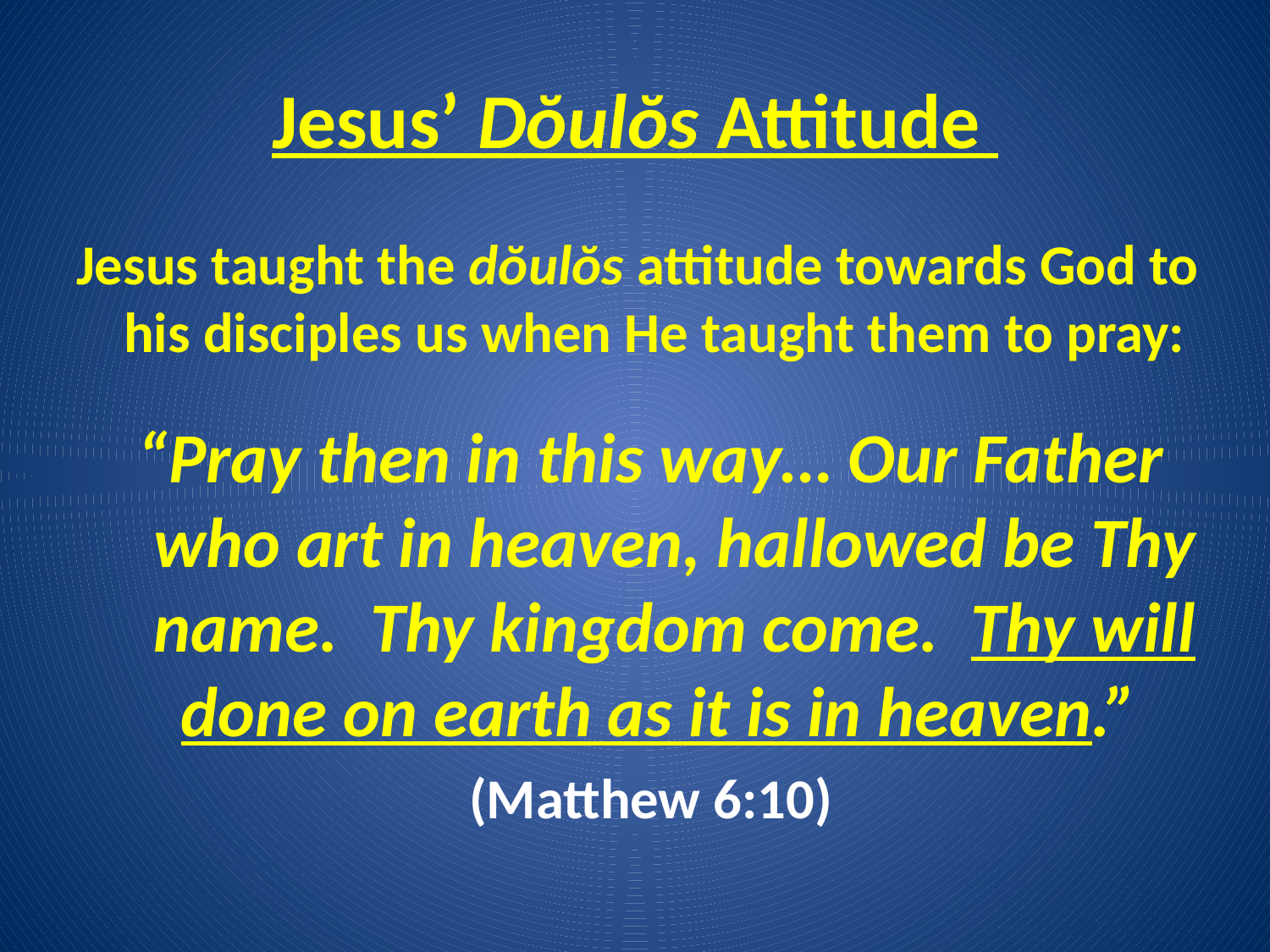

# Jesus’ Dŏulŏs Attitude
Jesus taught the dŏulŏs attitude towards God to his disciples us when He taught them to pray:

“Pray then in this way… Our Father who art in heaven, hallowed be Thy name.  Thy kingdom come.  Thy will done on earth as it is in heaven.”
(Matthew 6:10)